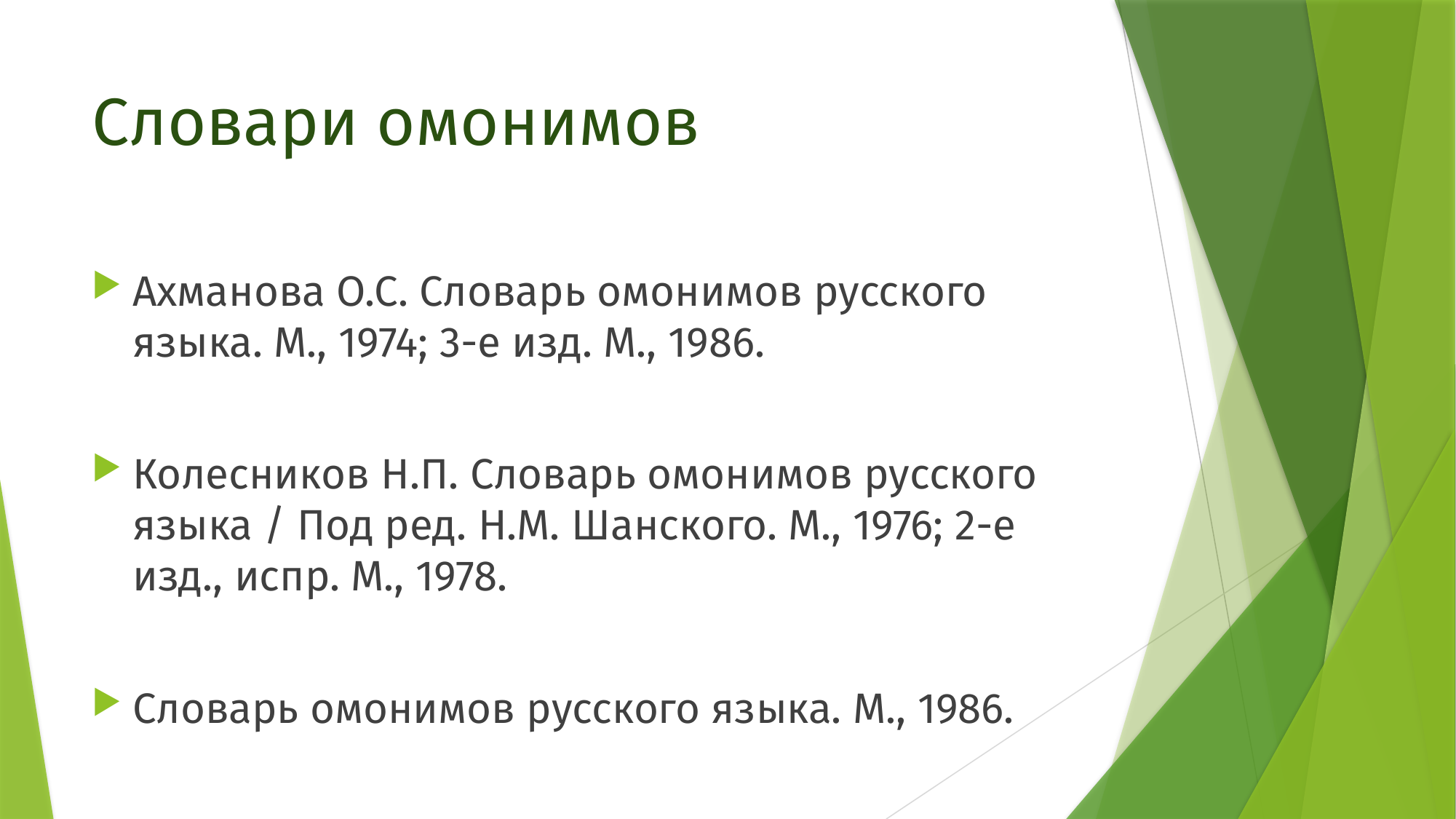

# Словари омонимов
Ахманова О.С. Словарь омонимов русского языка. М., 1974; 3-е изд. М., 1986.

Колесников Н.П. Словарь омонимов русского языка / Под ред. Н.М. Шанского. М., 1976; 2-е изд., испр. М., 1978.

Словарь омонимов русского языка. М., 1986.